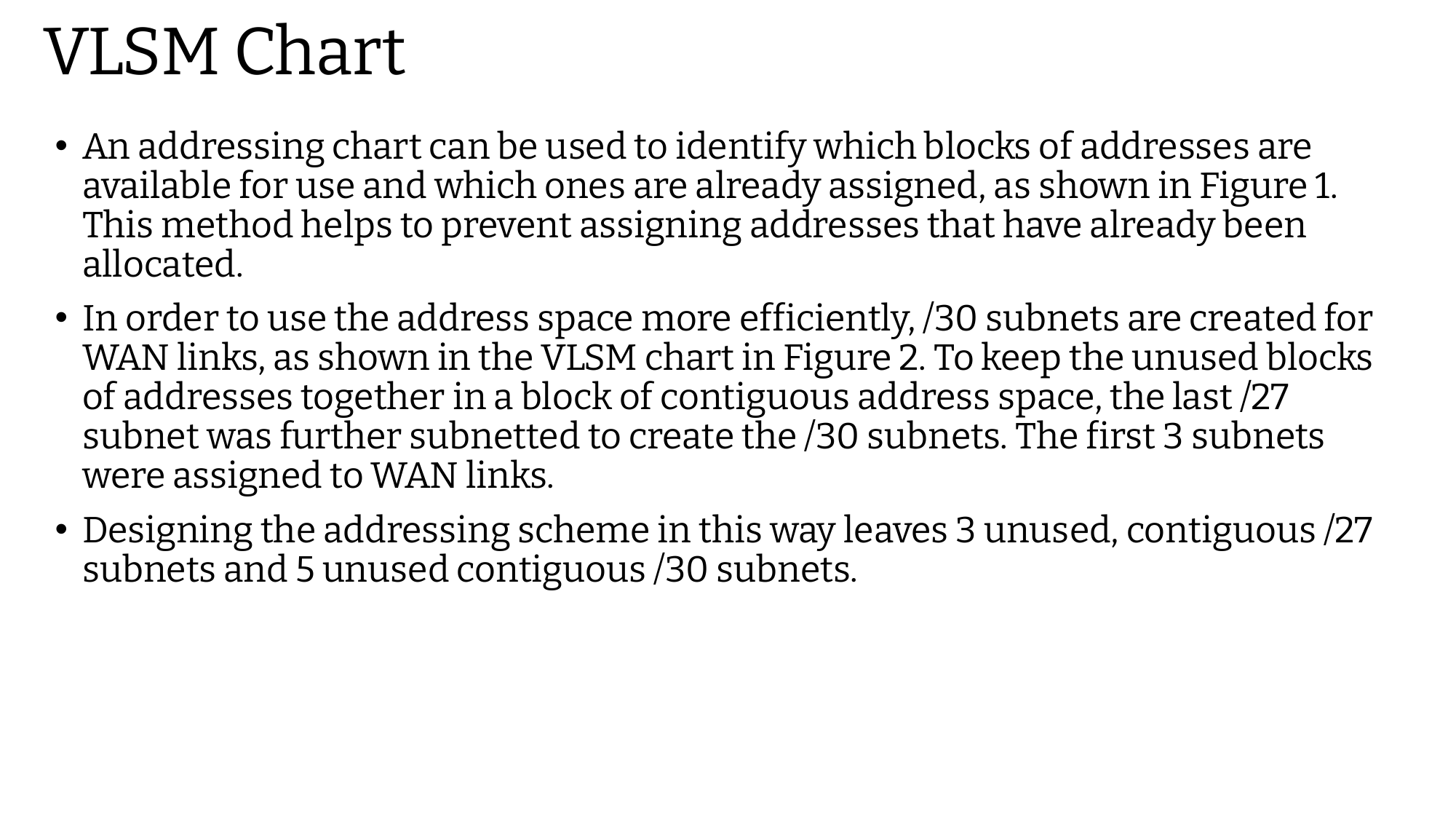

# VLSM Chart
An addressing chart can be used to identify which blocks of addresses are available for use and which ones are already assigned, as shown in Figure 1. This method helps to prevent assigning addresses that have already been allocated.
In order to use the address space more efficiently, /30 subnets are created for WAN links, as shown in the VLSM chart in Figure 2. To keep the unused blocks of addresses together in a block of contiguous address space, the last /27 subnet was further subnetted to create the /30 subnets. The first 3 subnets were assigned to WAN links.
Designing the addressing scheme in this way leaves 3 unused, contiguous /27 subnets and 5 unused contiguous /30 subnets.